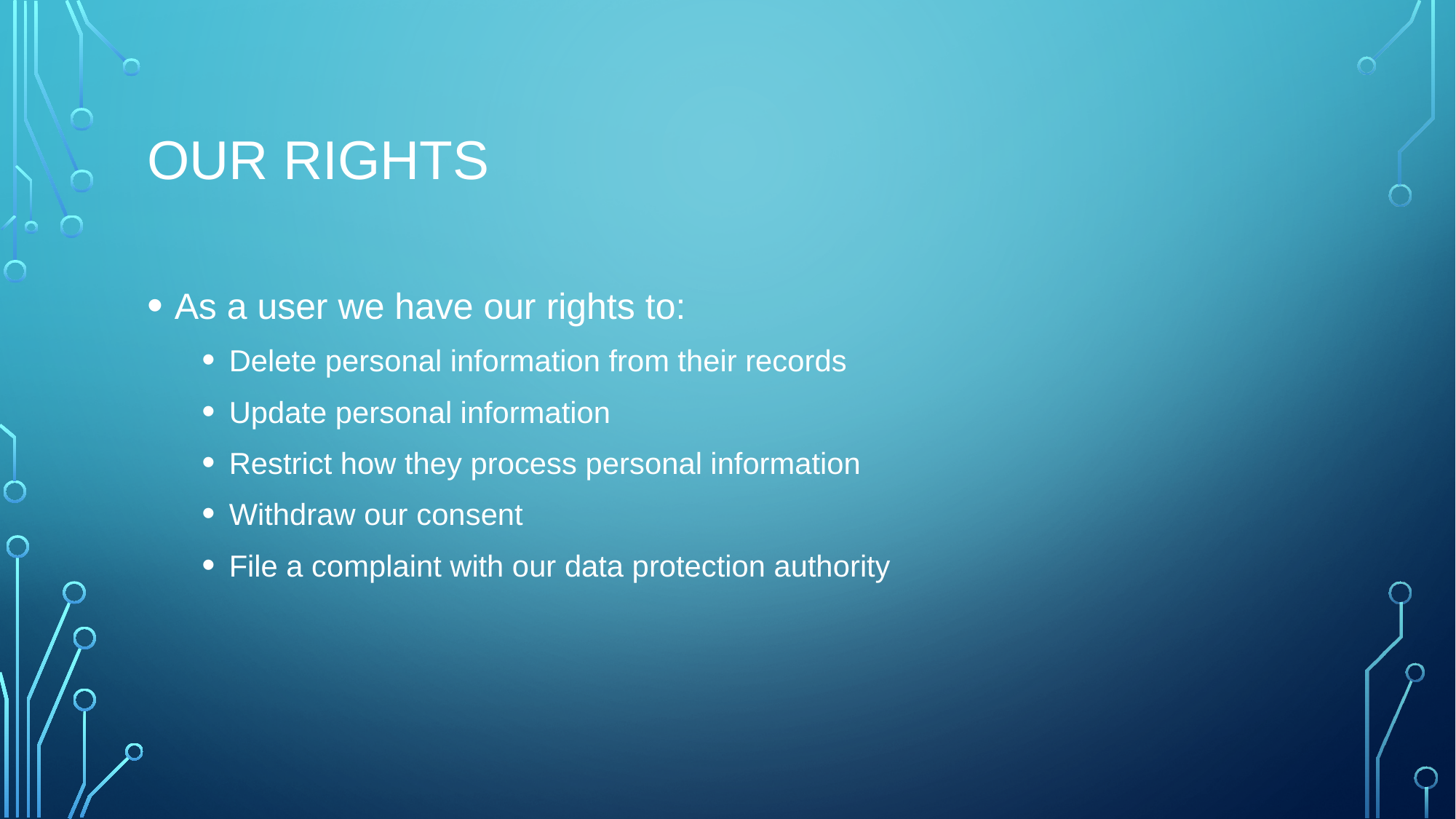

# Our rights
As a user we have our rights to:
Delete personal information from their records
Update personal information
Restrict how they process personal information
Withdraw our consent
File a complaint with our data protection authority